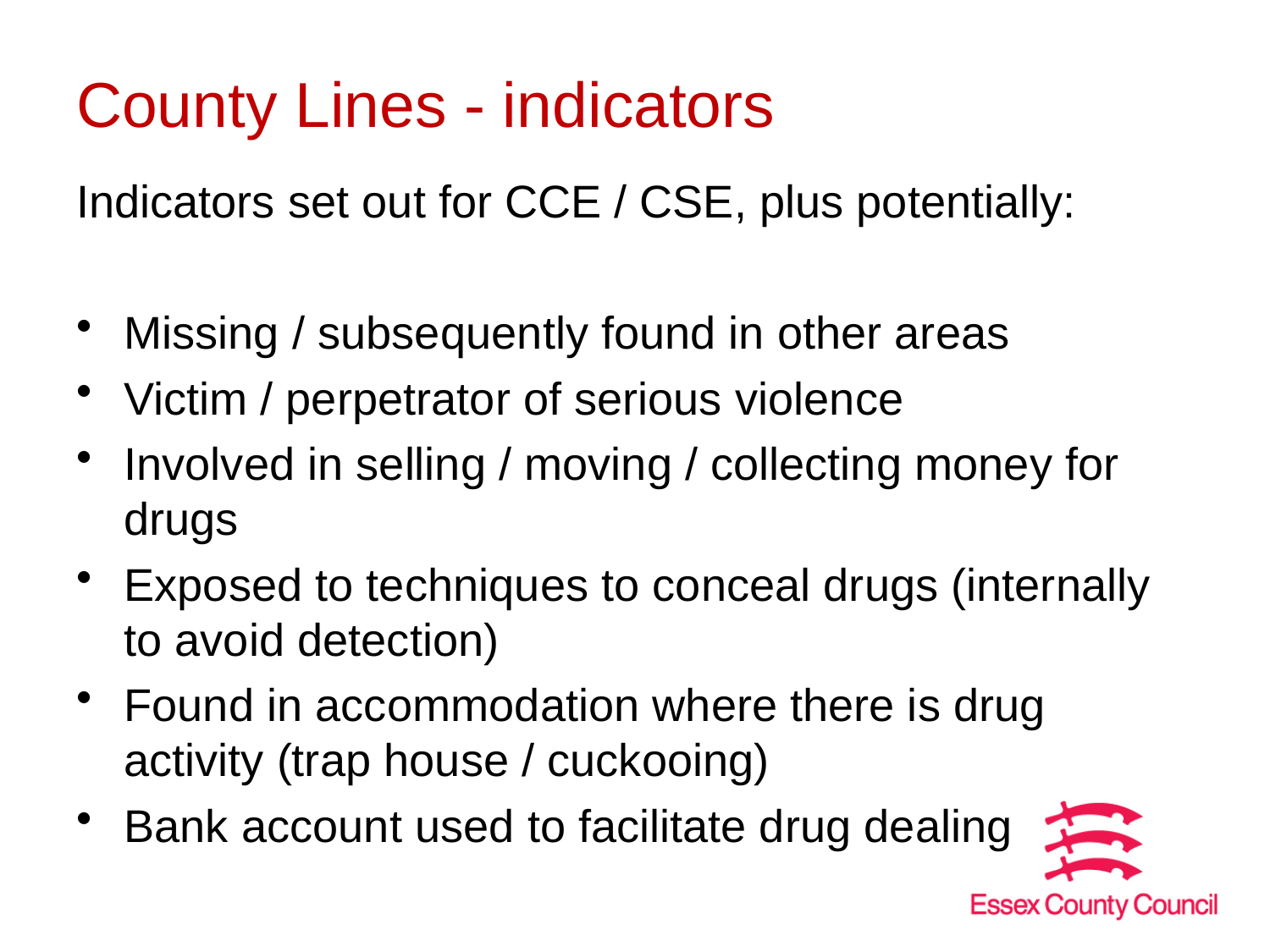

County Lines - indicators
Indicators set out for CCE / CSE, plus potentially:

Missing / subsequently found in other areas
Victim / perpetrator of serious violence
Involved in selling / moving / collecting money for drugs
Exposed to techniques to conceal drugs (internally to avoid detection)
Found in accommodation where there is drug activity (trap house / cuckooing)
Bank account used to facilitate drug dealing